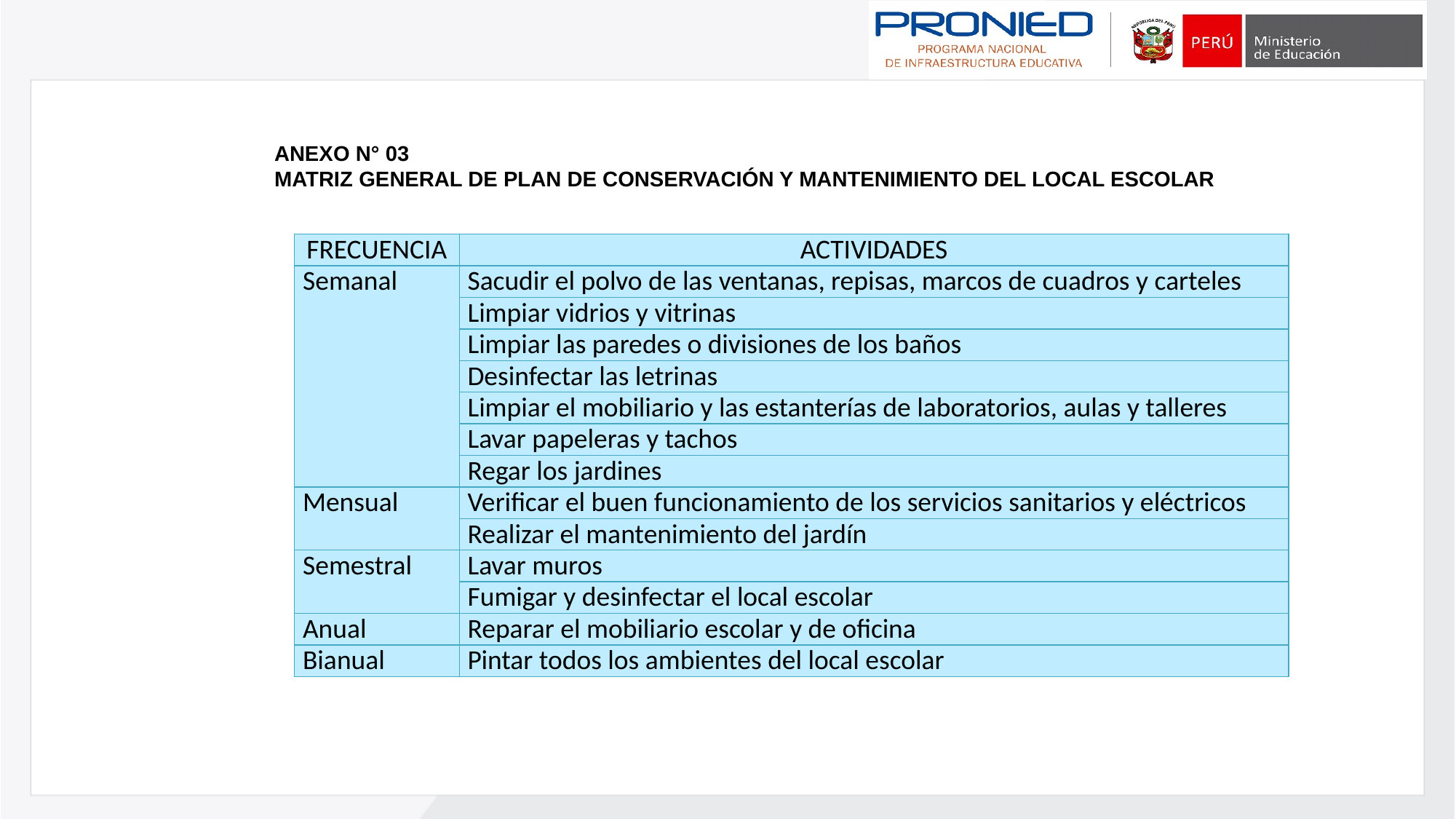

ANEXO N° 03
MATRIZ GENERAL DE PLAN DE CONSERVACIÓN Y MANTENIMIENTO DEL LOCAL ESCOLAR
| FRECUENCIA | ACTIVIDADES |
| --- | --- |
| Semanal | Sacudir el polvo de las ventanas, repisas, marcos de cuadros y carteles |
|  | Limpiar vidrios y vitrinas |
|  | Limpiar las paredes o divisiones de los baños |
|  | Desinfectar las letrinas |
|  | Limpiar el mobiliario y las estanterías de laboratorios, aulas y talleres |
|  | Lavar papeleras y tachos |
|  | Regar los jardines |
| Mensual | Verificar el buen funcionamiento de los servicios sanitarios y eléctricos |
|  | Realizar el mantenimiento del jardín |
| Semestral | Lavar muros |
|  | Fumigar y desinfectar el local escolar |
| Anual | Reparar el mobiliario escolar y de oficina |
| Bianual | Pintar todos los ambientes del local escolar |